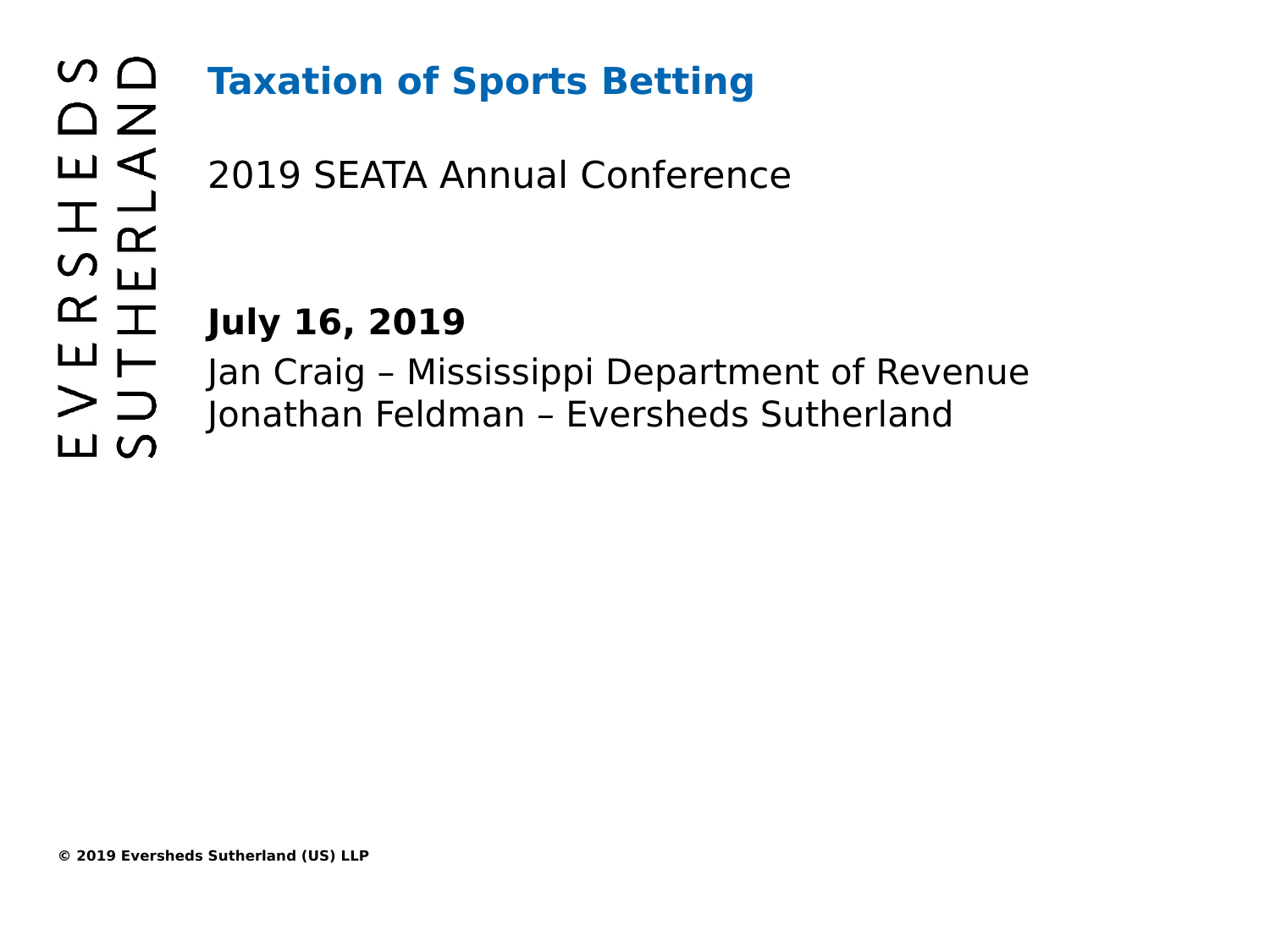

# Taxation of Sports Betting
2019 SEATA Annual Conference
July 16, 2019
Jan Craig – Mississippi Department of Revenue
Jonathan Feldman – Eversheds Sutherland